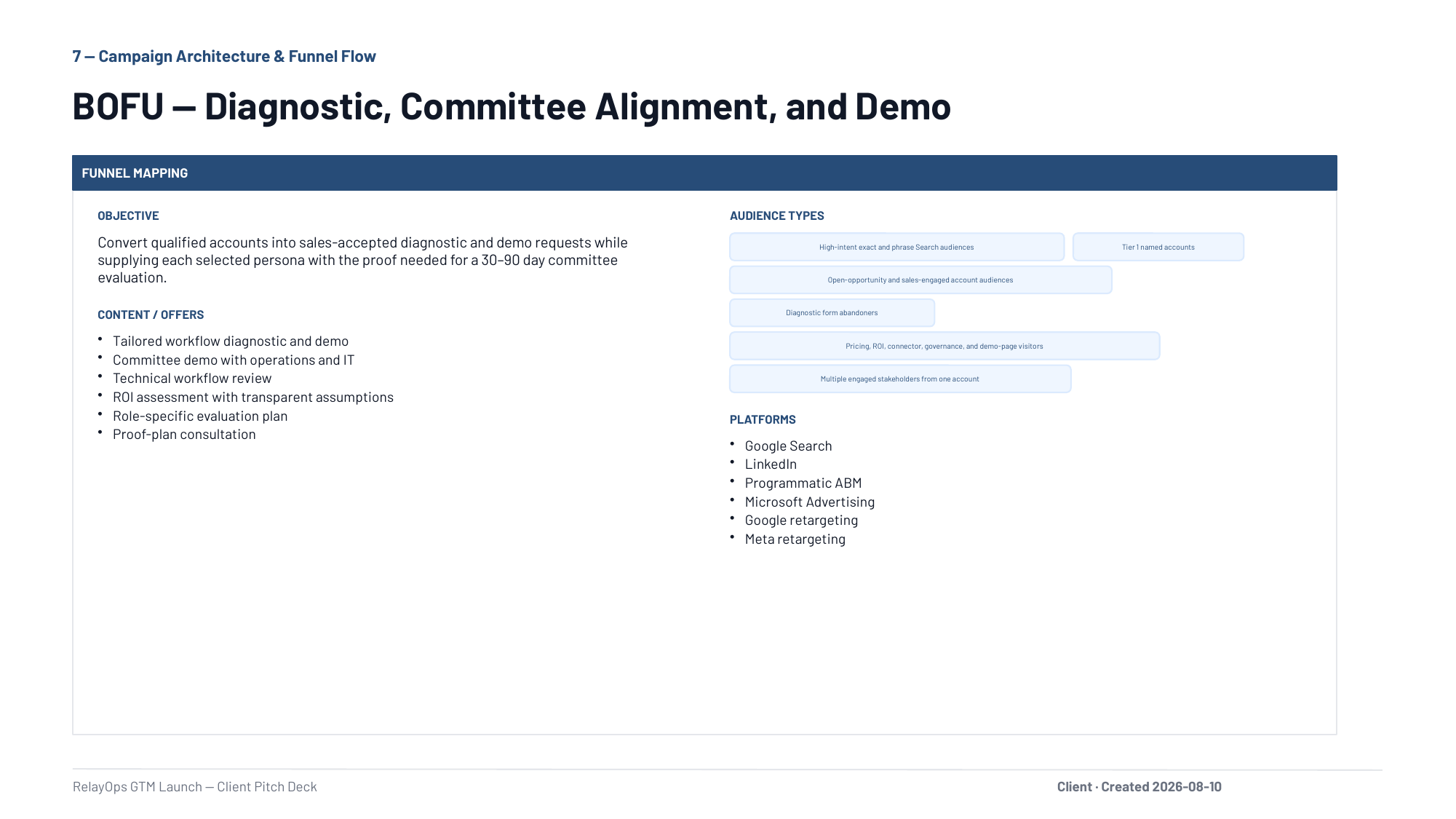

7 — Campaign Architecture & Funnel Flow
BOFU — Diagnostic, Committee Alignment, and Demo

FUNNEL MAPPING
OBJECTIVE
AUDIENCE TYPES
Convert qualified accounts into sales-accepted diagnostic and demo requests while supplying each selected persona with the proof needed for a 30–90 day committee evaluation.

High-intent exact and phrase Search audiences

Tier 1 named accounts

Open-opportunity and sales-engaged account audiences

Diagnostic form abandoners
CONTENT / OFFERS
Tailored workflow diagnostic and demo
Committee demo with operations and IT
Technical workflow review
ROI assessment with transparent assumptions
Role-specific evaluation plan
Proof-plan consultation

Pricing, ROI, connector, governance, and demo-page visitors

Multiple engaged stakeholders from one account
PLATFORMS
Google Search
LinkedIn
Programmatic ABM
Microsoft Advertising
Google retargeting
Meta retargeting

RelayOps GTM Launch — Client Pitch Deck
Client · Created 2026-08-10